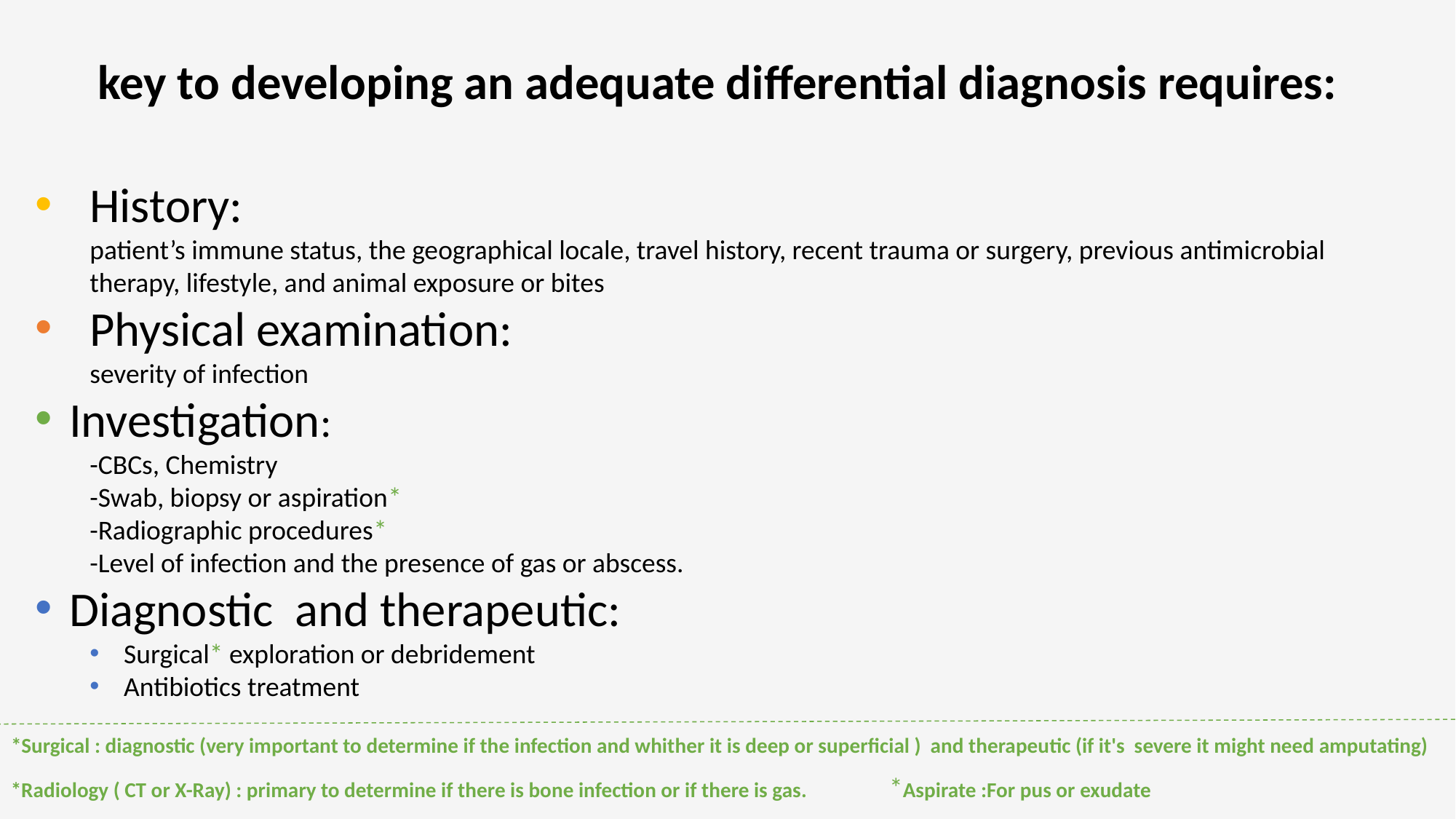

key to developing an adequate differential diagnosis requires:
History:
patient’s immune status, the geographical locale, travel history, recent trauma or surgery, previous antimicrobial therapy, lifestyle, and animal exposure or bites
Physical examination:
severity of infection
Investigation:
-CBCs, Chemistry
-Swab, biopsy or aspiration*
-Radiographic procedures*
-Level of infection and the presence of gas or abscess.
Diagnostic  and therapeutic:
Surgical* exploration or debridement
Antibiotics treatment

*Surgical : diagnostic (very important to determine if the infection and whither it is deep or superficial )  and therapeutic (if it's  severe it might need amputating)
*Aspirate :For pus or exudate
*Radiology ( CT or X-Ray) : primary to determine if there is bone infection or if there is gas.